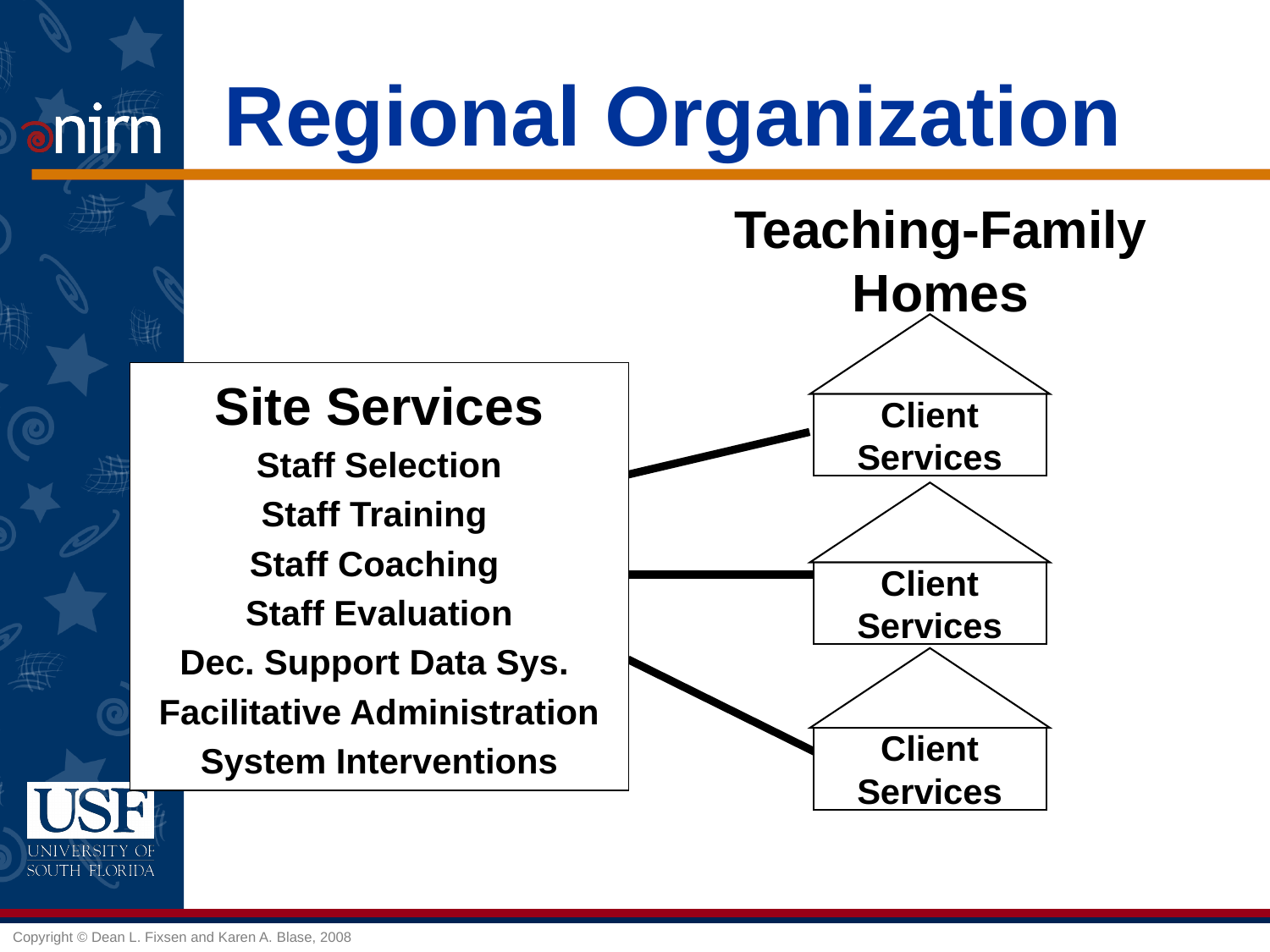

Regional Organization

Teaching-Family
Homes

Client
Services

Client
Services

Client
Services
Site Services
Staff Selection
Staff Training
Staff Coaching
Staff Evaluation
Dec. Support Data Sys.
Facilitative Administration
System Interventions